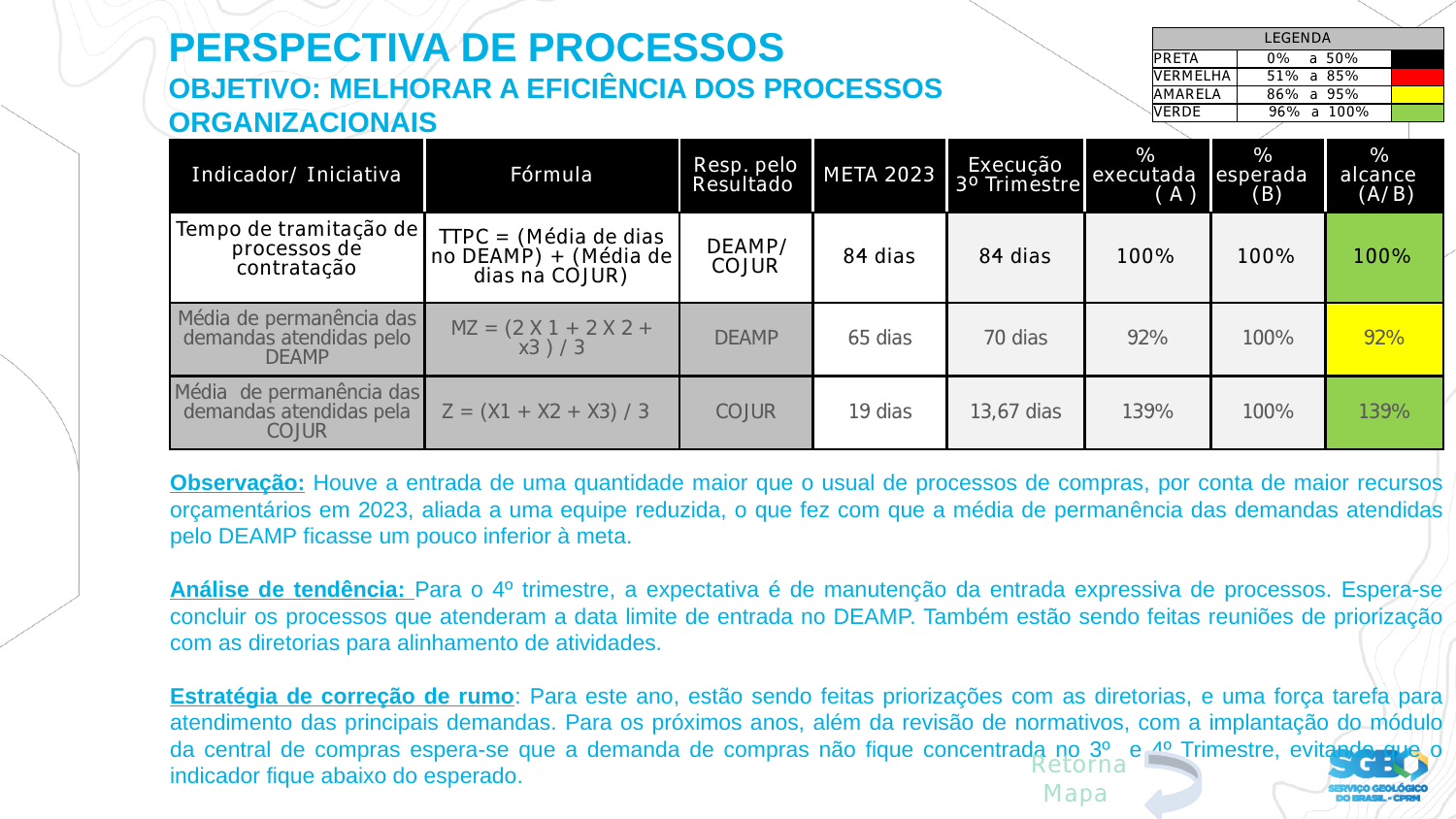

PERSPECTIVA DE PROCESSOS
OBJETIVO: MELHORAR A EFICIÊNCIA DOS PROCESSOS
ORGANIZACIONAIS

PERSPECTIVA DE VALOR PARA CLIENTES E USUÁRIOS
| LEGENDA |  |  |
| --- | --- | --- |
| PRETA | 0% a 50% |  |
| VERMELHA | 51% a 85% |  |
| AMARELA | 86% a 95% |  |
| VERDE | 96% a 100% |  |
| Indicador/ Iniciativa | Fórmula | Resp. pelo Resultado | META 2023 | Execução 3º Trimestre | % executada ( A ) | % esperada (B) | % alcance (A/B) |
| --- | --- | --- | --- | --- | --- | --- | --- |
| Tempo de tramitação de processos de contratação | TTPC = (Média de dias no DEAMP) + (Média de dias na COJUR) | DEAMP/ COJUR | 84 dias | 84 dias | 100% | 100% | 100% |
| Média de permanência das demandas atendidas pelo DEAMP | MZ = (2 X 1 + 2 X 2 + x3 ) / 3 | DEAMP | 65 dias | 70 dias | 92% | 100% | 92% |
| Média de permanência das demandas atendidas pela COJUR | Z = (X1 + X2 + X3) / 3 | COJUR | 19 dias | 13,67 dias | 139% | 100% | 139% |
Observação: Houve a entrada de uma quantidade maior que o usual de processos de compras, por conta de maior recursos orçamentários em 2023, aliada a uma equipe reduzida, o que fez com que a média de permanência das demandas atendidas pelo DEAMP ficasse um pouco inferior à meta.

Análise de tendência: Para o 4º trimestre, a expectativa é de manutenção da entrada expressiva de processos. Espera-se concluir os processos que atenderam a data limite de entrada no DEAMP. Também estão sendo feitas reuniões de priorização com as diretorias para alinhamento de atividades.

Estratégia de correção de rumo: Para este ano, estão sendo feitas priorizações com as diretorias, e uma força tarefa para atendimento das principais demandas. Para os próximos anos, além da revisão de normativos, com a implantação do módulo da central de compras espera-se que a demanda de compras não fique concentrada no 3º  e 4º Trimestre, evitando que o indicador fique abaixo do esperado.

Retorna Mapa